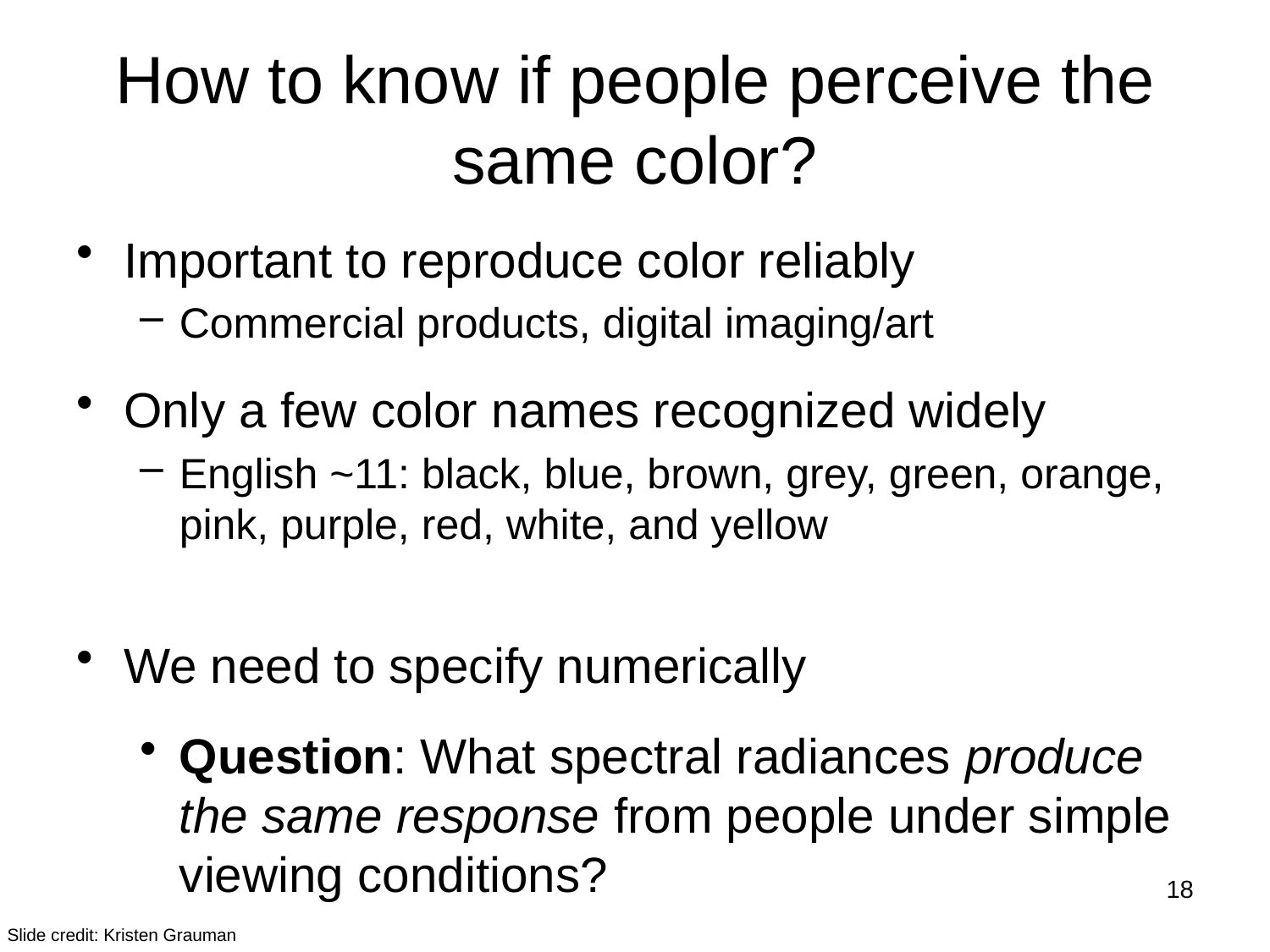

# How to know if people perceive the same color?
Important to reproduce color reliably
Commercial products, digital imaging/art
Only a few color names recognized widely
English ~11: black, blue, brown, grey, green, orange, pink, purple, red, white, and yellow

We need to specify numerically
Question: What spectral radiances produce the same response from people under simple viewing conditions?

18
Slide credit: Kristen Grauman